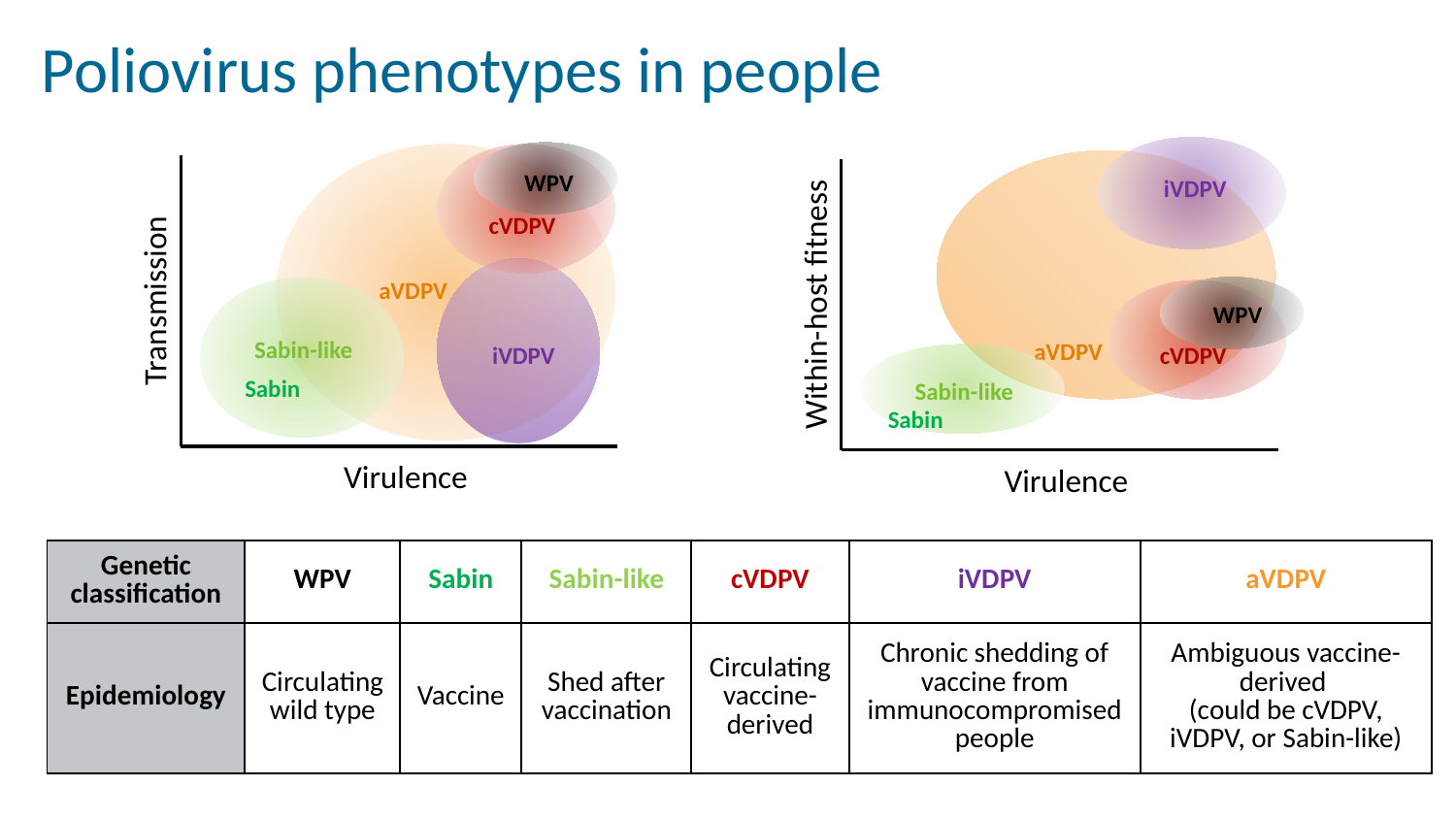

# Poliovirus phenotypes in people

iVDPV

iVDPV

aVDPV
aVDPV

cVDPV

cVDPV
Transmission
Virulence
Within-host fitness
Virulence
WPV

Sabin-like

Sabin-like
WPV
Sabin
Sabin
| Genetic classification | WPV | Sabin | Sabin-like | cVDPV | iVDPV | aVDPV |
| --- | --- | --- | --- | --- | --- | --- |
| Epidemiology | Circulating wild type | Vaccine | Shed after vaccination | Circulating vaccine-derived | Chronic shedding of vaccine from immunocompromised people | Ambiguous vaccine-derived (could be cVDPV, iVDPV, or Sabin-like) |